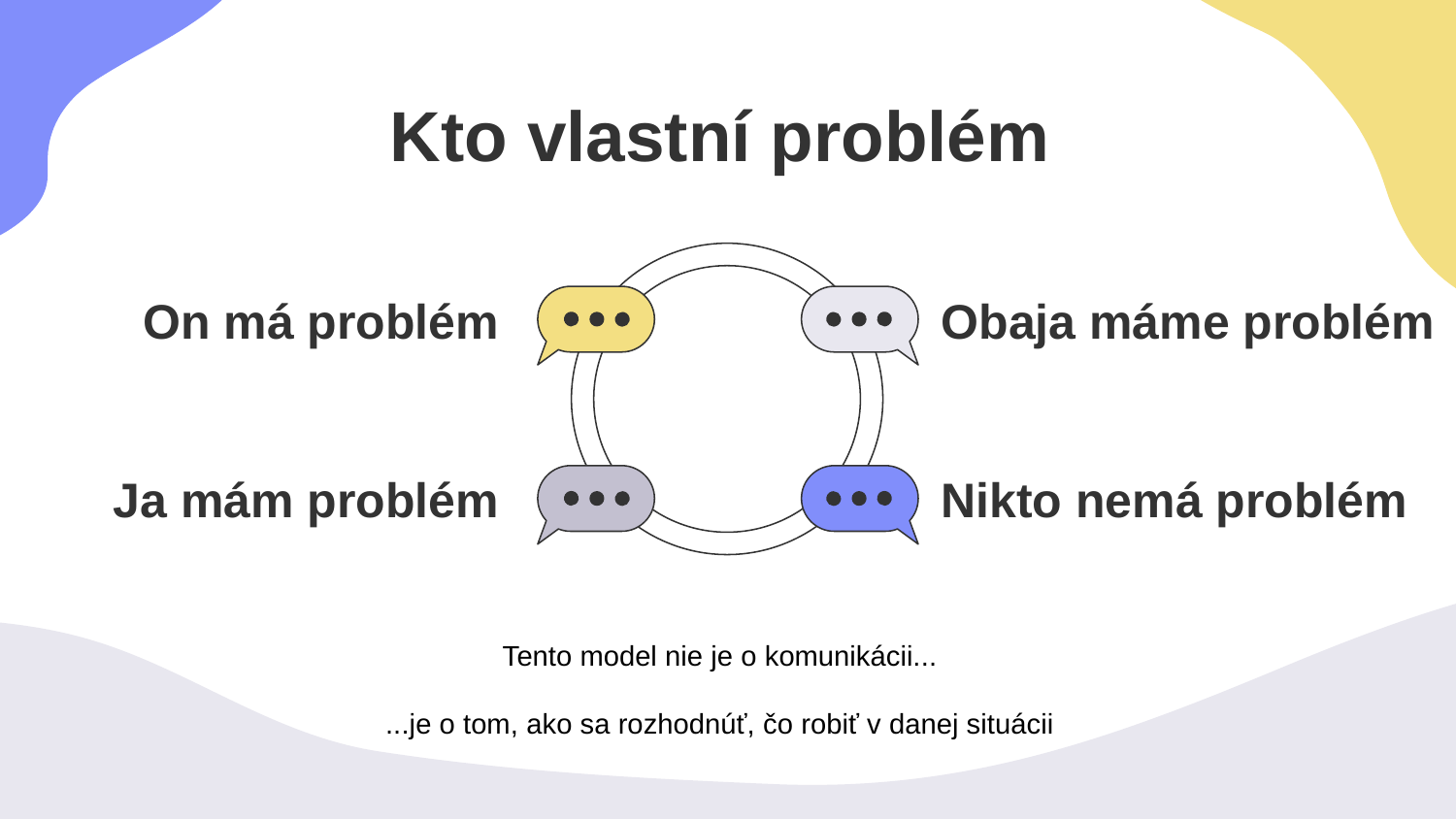

# Kto vlastní problém

On má problém
Obaja máme problém

Ja mám problém
Nikto nemá problém

Tento model nie je o komunikácii...

...je o tom, ako sa rozhodnúť, čo robiť v danej situácii